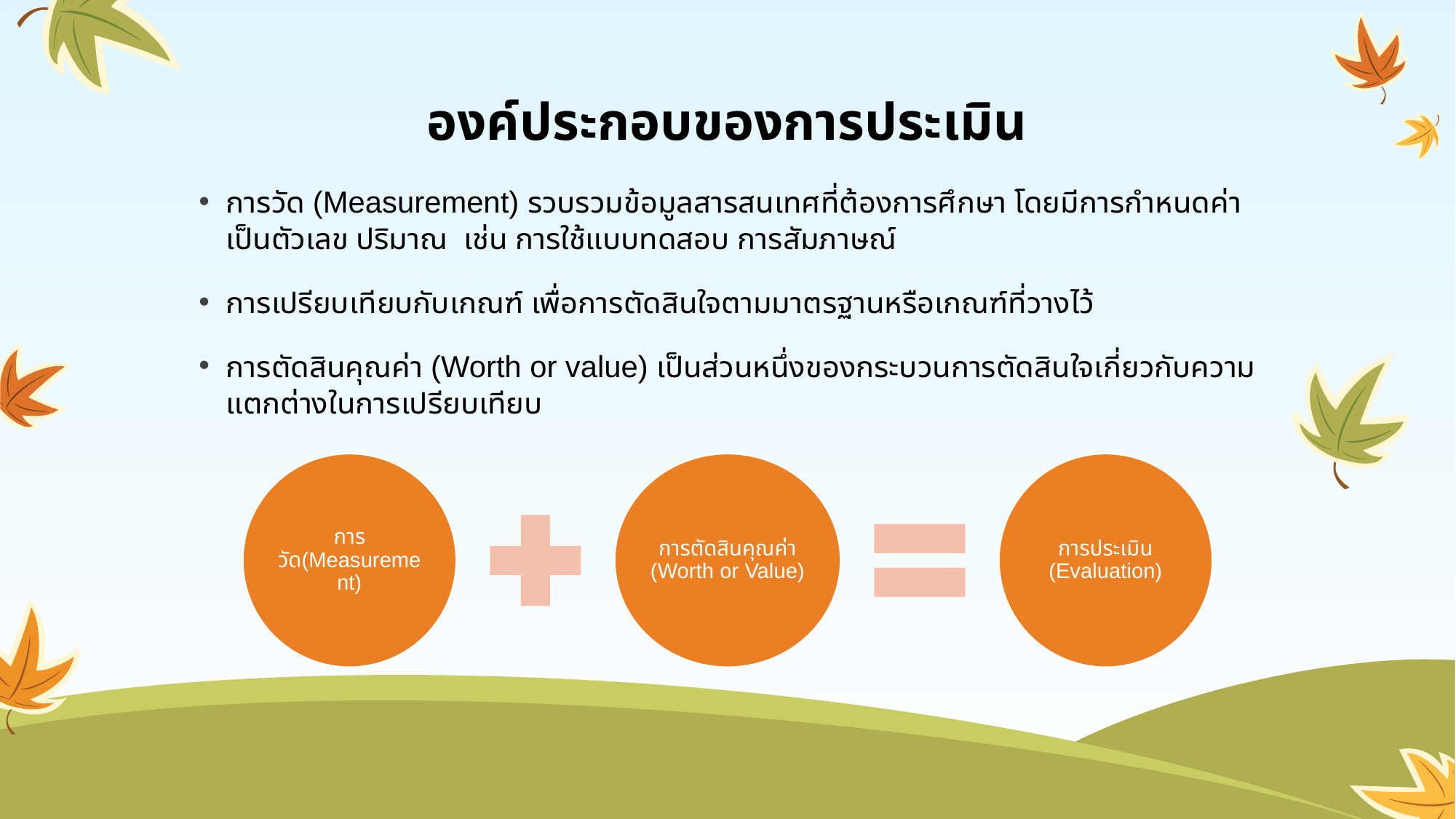

# องค์ประกอบของการประเมิน
การวัด (Measurement) รวบรวมข้อมูลสารสนเทศที่ต้องการศึกษา โดยมีการกำหนดค่าเป็นตัวเลข ปริมาณ  เช่น การใช้แบบทดสอบ การสัมภาษณ์
การเปรียบเทียบกับเกณฑ์ เพื่อการตัดสินใจตามมาตรฐานหรือเกณฑ์ที่วางไว้
การตัดสินคุณค่า (Worth or value) เป็นส่วนหนึ่งของกระบวนการตัดสินใจเกี่ยวกับความแตกต่างในการเปรียบเทียบ
การวัด(Measurement)

การตัดสินคุณค่า (Worth or Value)

การประเมิน (Evaluation)